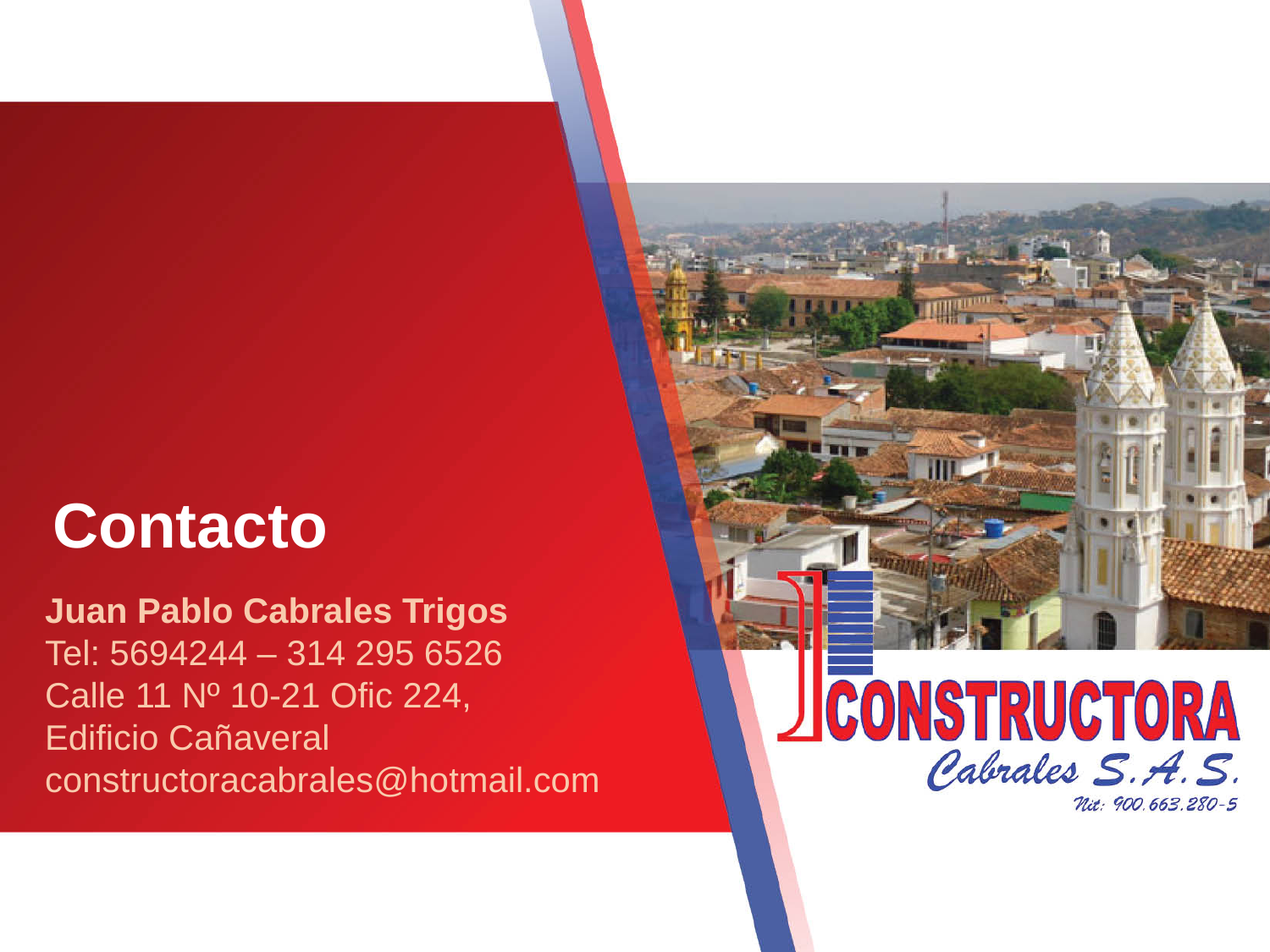

Contacto
Juan Pablo Cabrales Trigos
Tel: 5694244 – 314 295 6526
Calle 11 Nº 10-21 Ofic 224,
Edificio Cañaveral  constructoracabrales@hotmail.com